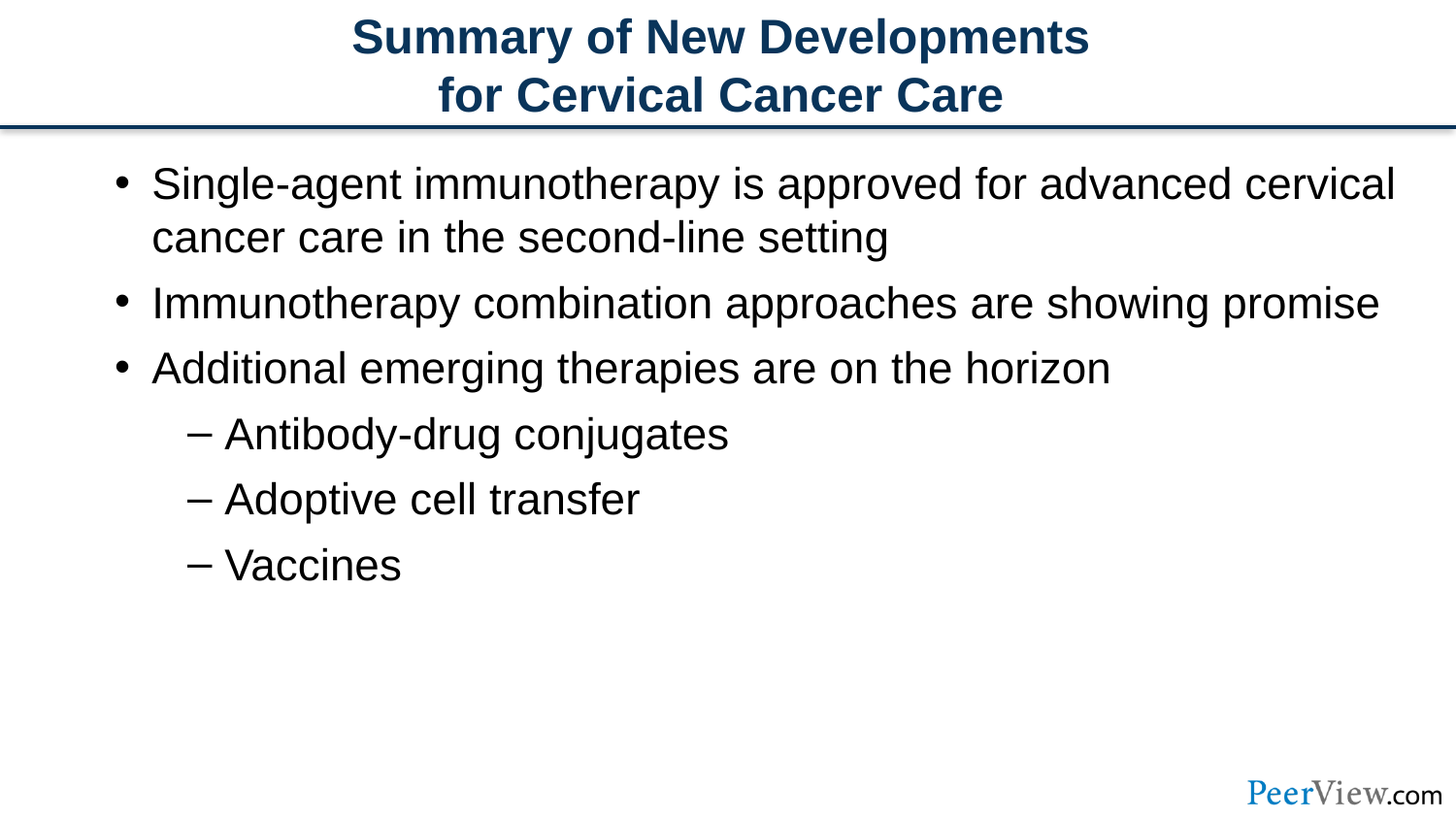

# Summary of New Developments for Cervical Cancer Care
Single-agent immunotherapy is approved for advanced cervical cancer care in the second-line setting
Immunotherapy combination approaches are showing promise
Additional emerging therapies are on the horizon
Antibody-drug conjugates
Adoptive cell transfer
Vaccines